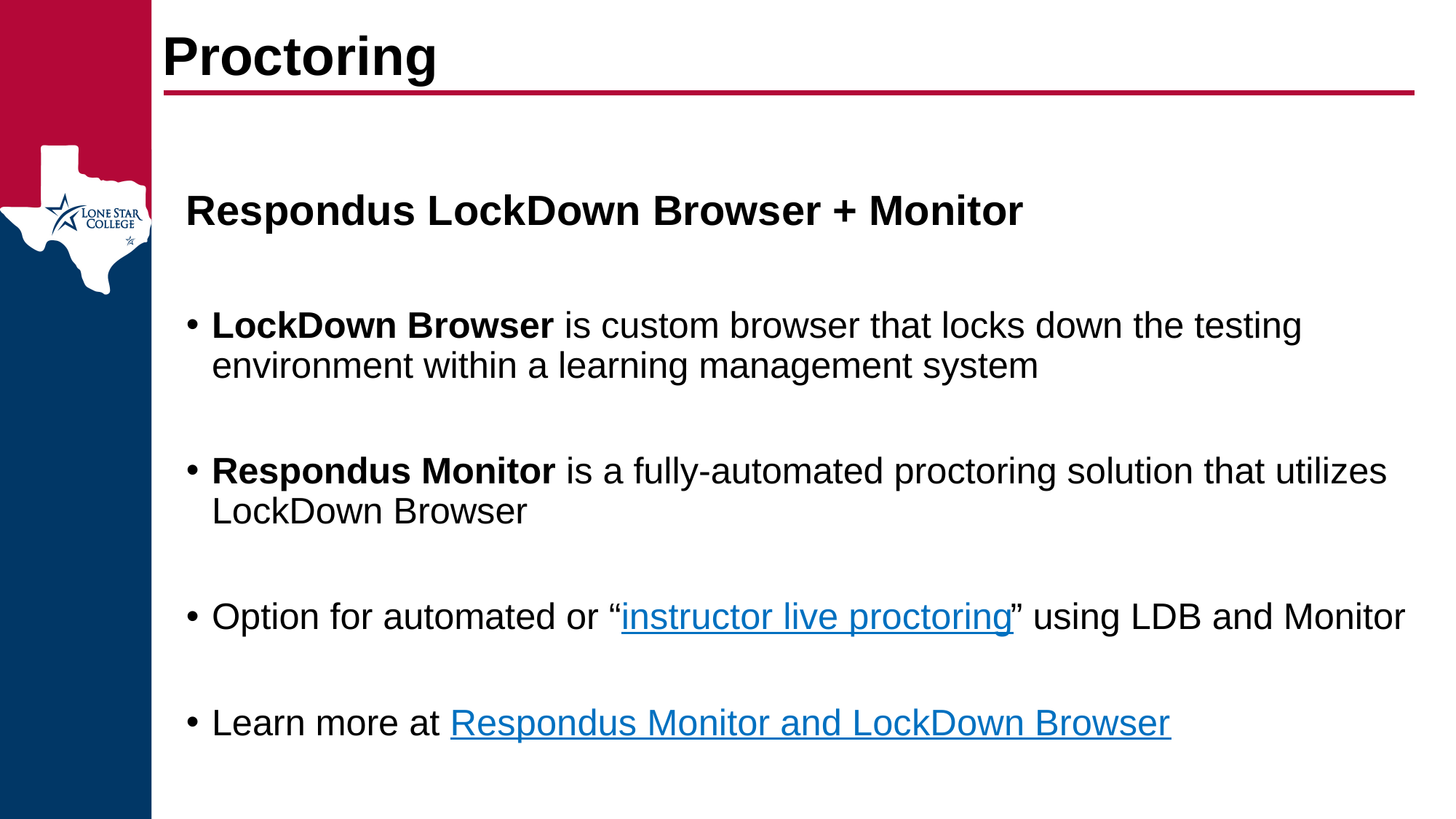

Proctoring

Respondus LockDown Browser + Monitor

LockDown Browser is custom browser that locks down the testing environment within a learning management system

Respondus Monitor is a fully-automated proctoring solution that utilizes LockDown Browser

Option for automated or “instructor live proctoring” using LDB and Monitor

Learn more at Respondus Monitor and LockDown Browser